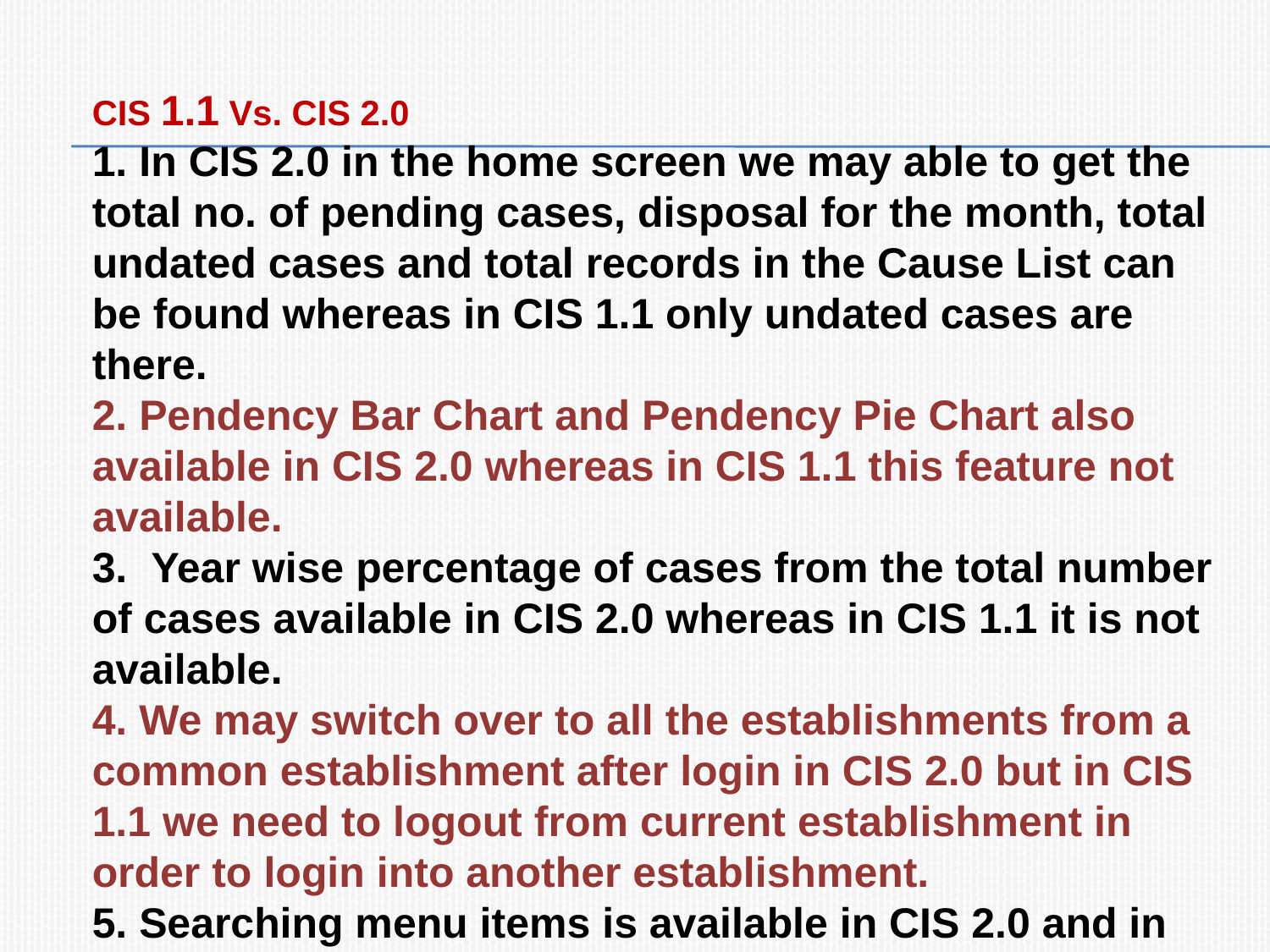

#
CIS 1.1 Vs. CIS 2.0
1. In CIS 2.0 in the home screen we may able to get the total no. of pending cases, disposal for the month, total undated cases and total records in the Cause List can be found whereas in CIS 1.1 only undated cases are there.
2. Pendency Bar Chart and Pendency Pie Chart also available in CIS 2.0 whereas in CIS 1.1 this feature not available.
3.  Year wise percentage of cases from the total number of cases available in CIS 2.0 whereas in CIS 1.1 it is not available.
4. We may switch over to all the establishments from a common establishment after login in CIS 2.0 but in CIS 1.1 we need to logout from current establishment in order to login into another establishment.
5. Searching menu items is available in CIS 2.0 and in CIS 1.1 it is not available.